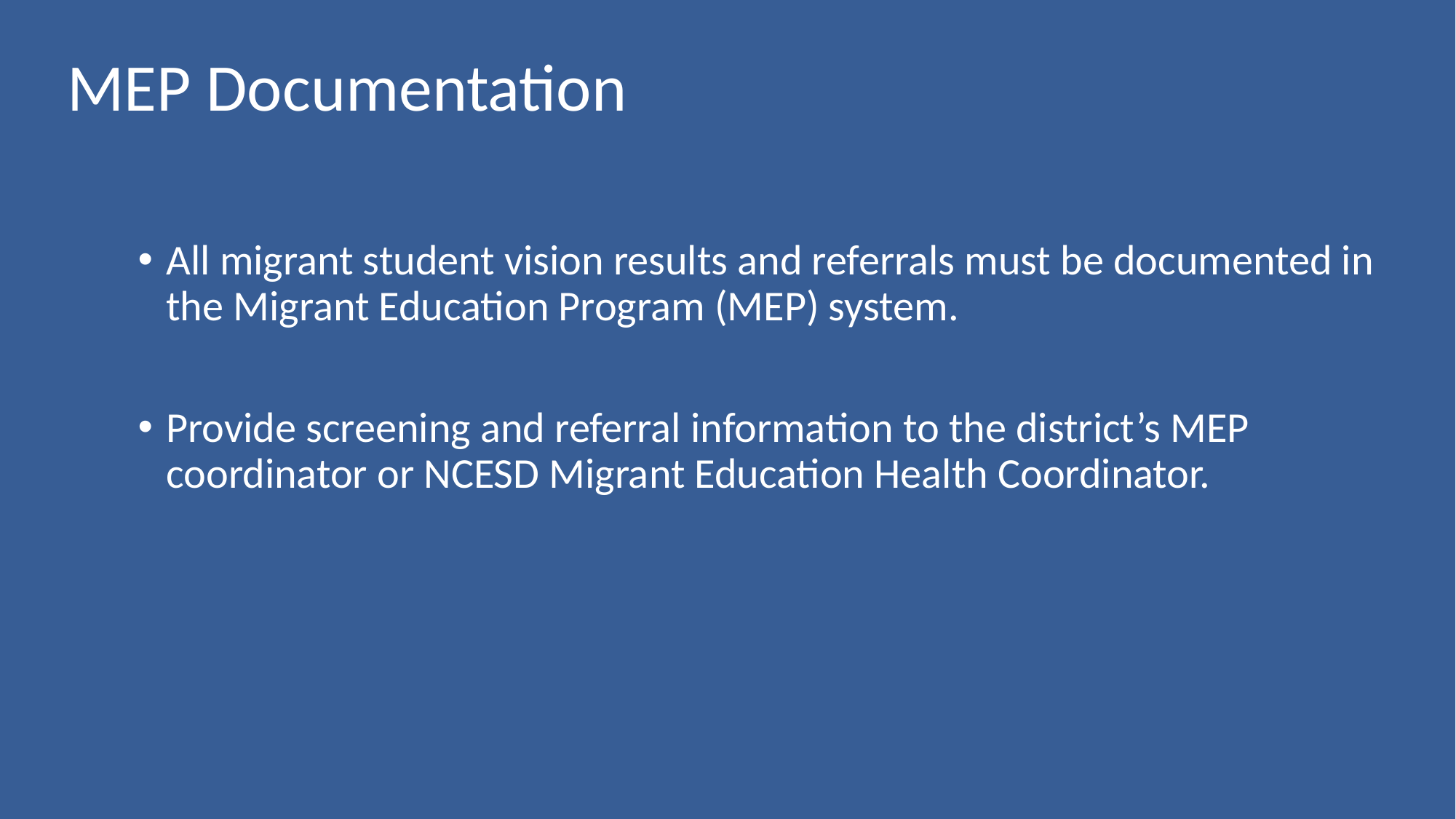

# MEP Documentation

All migrant student vision results and referrals must be documented in the Migrant Education Program (MEP) system.

Provide screening and referral information to the district’s MEP coordinator or NCESD Migrant Education Health Coordinator.